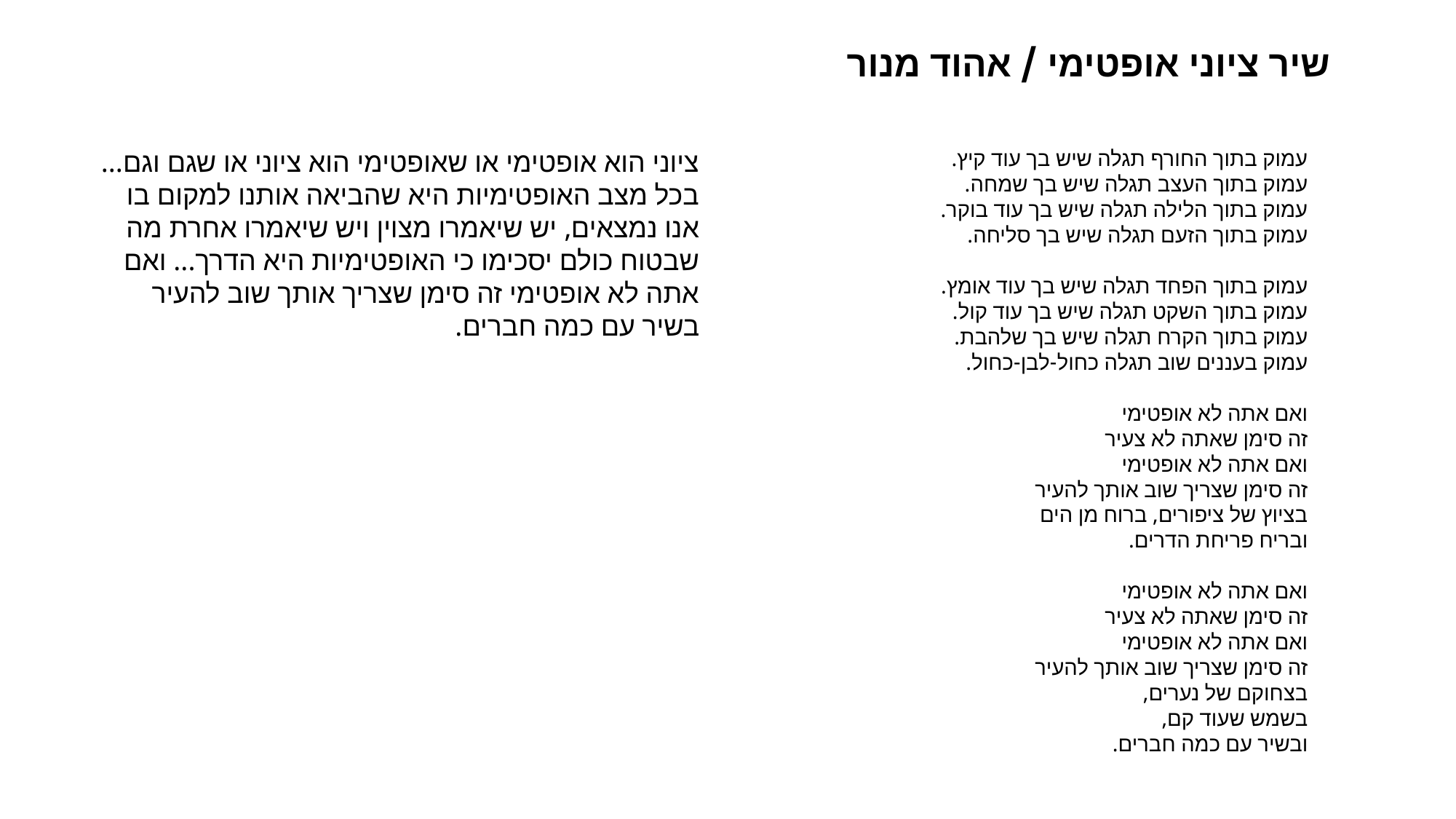

שיר ציוני אופטימי / אהוד מנור
ציוני הוא אופטימי או שאופטימי הוא ציוני או שגם וגם... בכל מצב האופטימיות היא שהביאה אותנו למקום בו אנו נמצאים, יש שיאמרו מצוין ויש שיאמרו אחרת מה שבטוח כולם יסכימו כי האופטימיות היא הדרך... ואם אתה לא אופטימי זה סימן שצריך אותך שוב להעיר בשיר עם כמה חברים.
עמוק בתוך החורף תגלה שיש בך עוד קיץ.
עמוק בתוך העצב תגלה שיש בך שמחה.
עמוק בתוך הלילה תגלה שיש בך עוד בוקר.
עמוק בתוך הזעם תגלה שיש בך סליחה.

עמוק בתוך הפחד תגלה שיש בך עוד אומץ.
עמוק בתוך השקט תגלה שיש בך עוד קול.
עמוק בתוך הקרח תגלה שיש בך שלהבת.
עמוק בעננים שוב תגלה כחול-לבן-כחול.

ואם אתה לא אופטימי
זה סימן שאתה לא צעיר
ואם אתה לא אופטימי
זה סימן שצריך שוב אותך להעיר
בציוץ של ציפורים, ברוח מן הים
ובריח פריחת הדרים.

ואם אתה לא אופטימי
זה סימן שאתה לא צעיר
ואם אתה לא אופטימי
זה סימן שצריך שוב אותך להעיר
בצחוקם של נערים,
בשמש שעוד קם,
ובשיר עם כמה חברים.